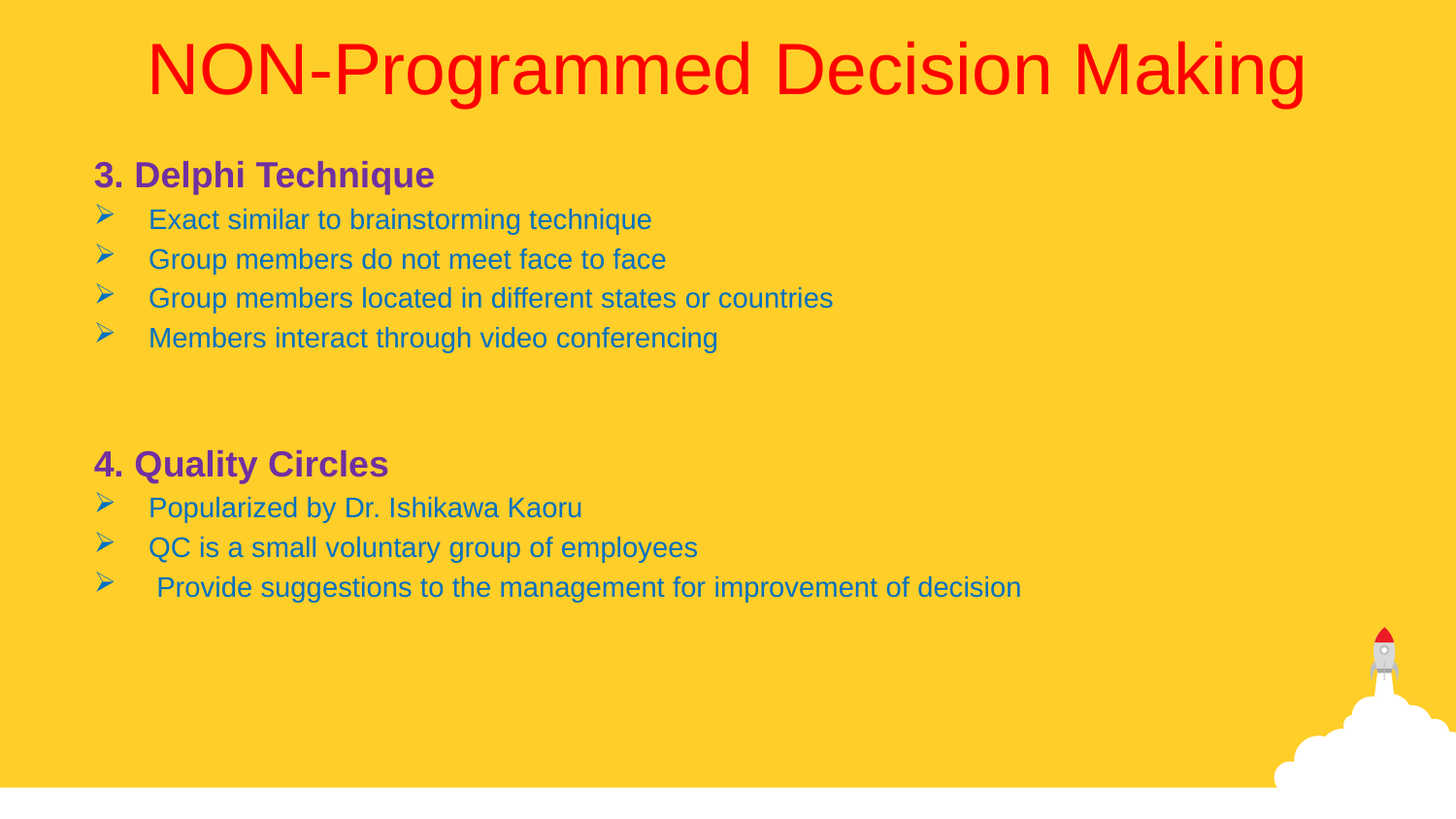

NON-Programmed Decision Making
3. Delphi Technique
Exact similar to brainstorming technique
Group members do not meet face to face
Group members located in different states or countries
Members interact through video conferencing

4. Quality Circles
Popularized by Dr. Ishikawa Kaoru
QC is a small voluntary group of employees
 Provide suggestions to the management for improvement of decision